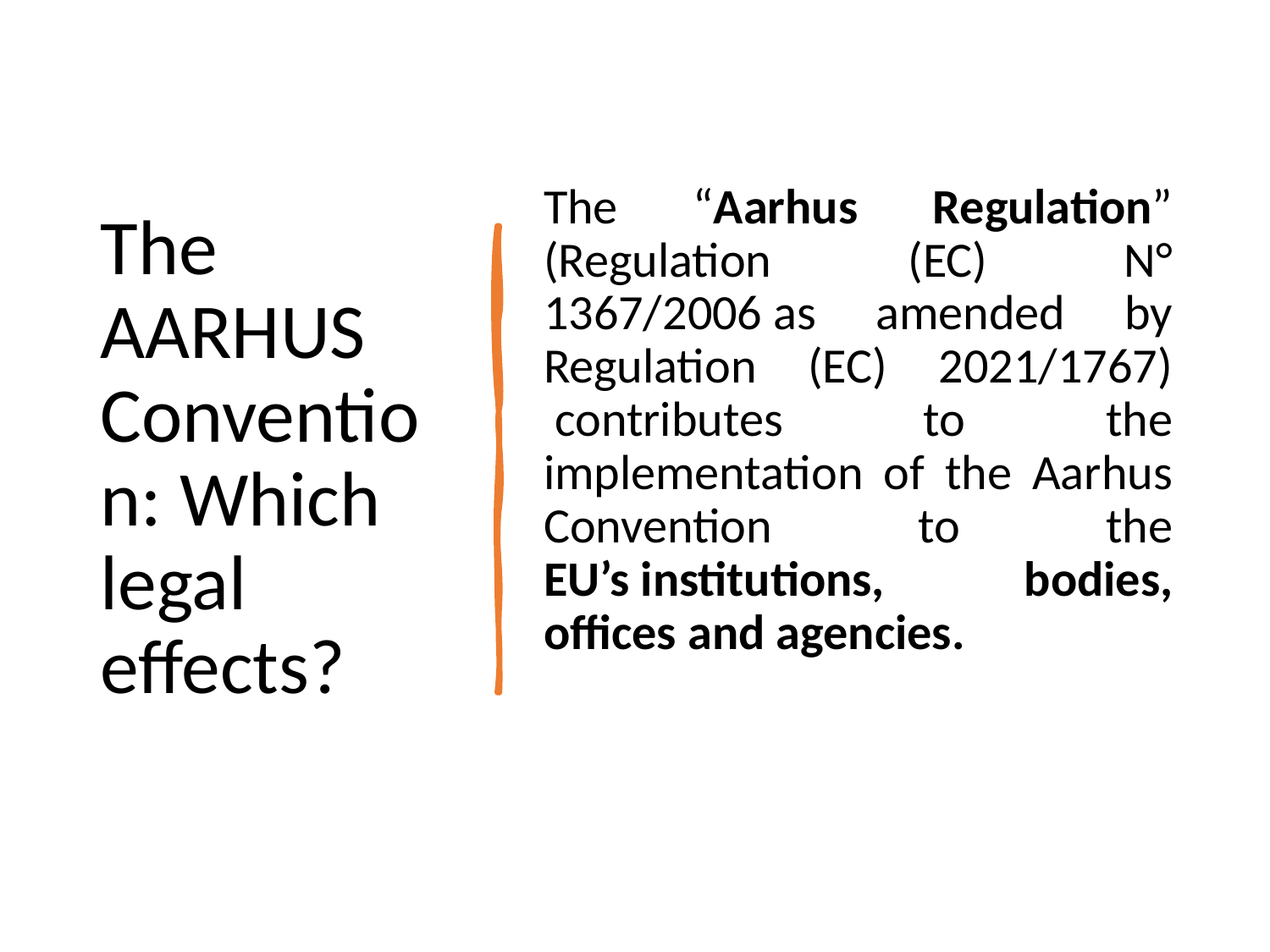

# The AARHUS Convention: Which legal effects?
The “Aarhus Regulation” (Regulation (EC) N° 1367/2006 as amended by Regulation (EC) 2021/1767)  contributes to the implementation of the Aarhus Convention to the EU’s institutions, bodies, offices and agencies.